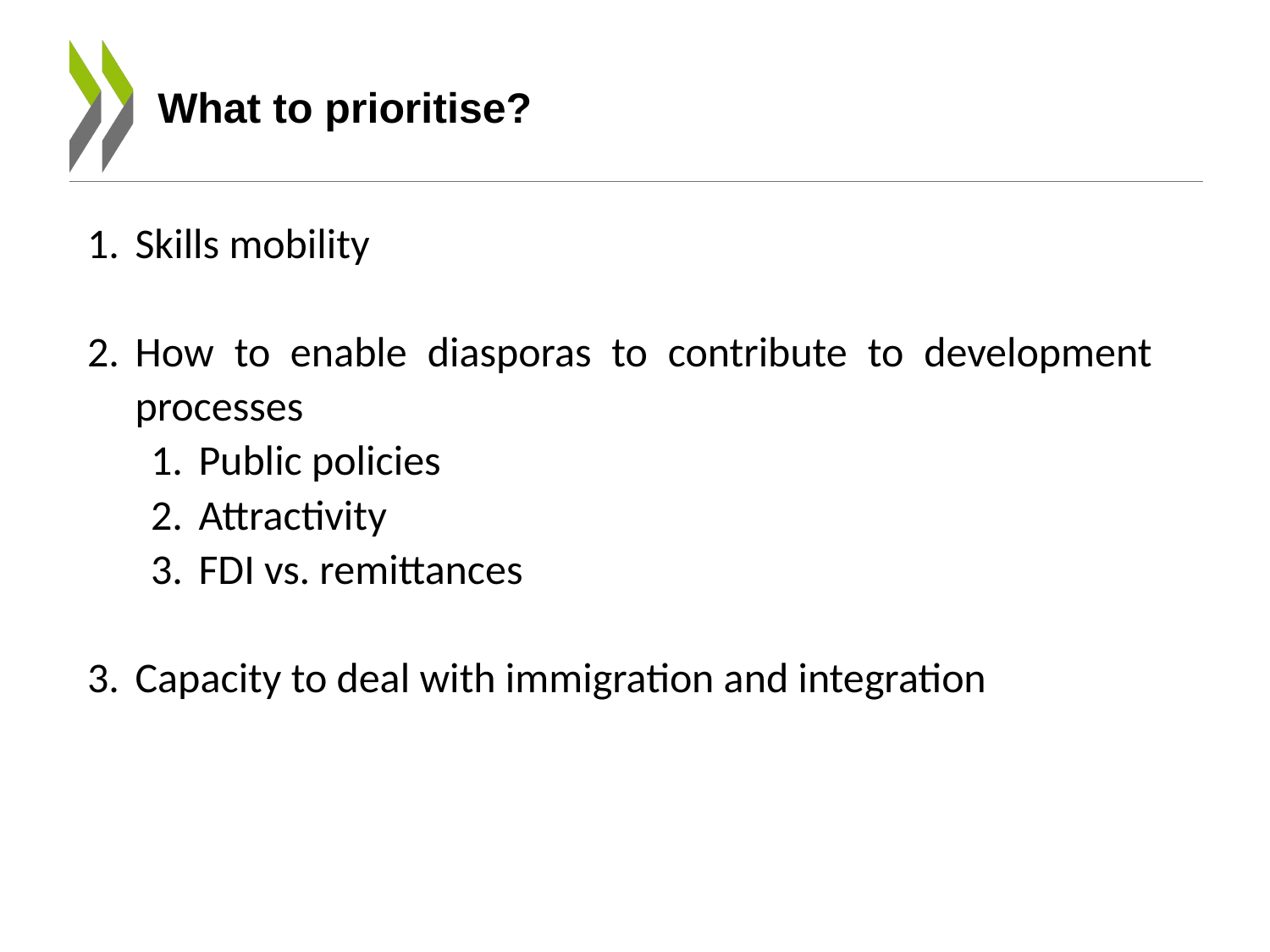

# What to prioritise?
Skills mobility

How to enable diasporas to contribute to development processes
Public policies
Attractivity
FDI vs. remittances

Capacity to deal with immigration and integration